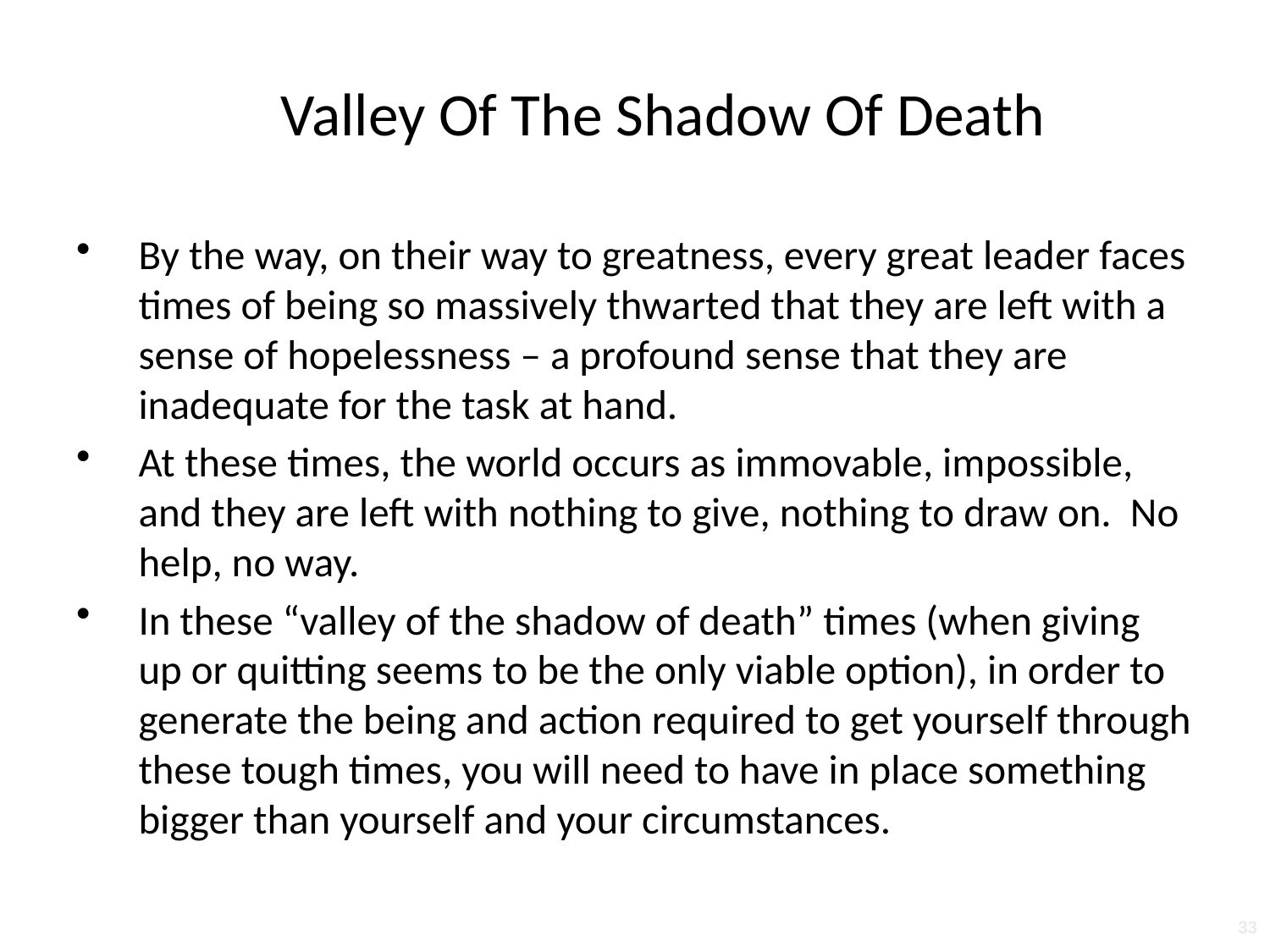

# Valley Of The Shadow Of Death
By the way, on their way to greatness, every great leader faces times of being so massively thwarted that they are left with a sense of hopelessness – a profound sense that they are inadequate for the task at hand.
At these times, the world occurs as immovable, impossible, and they are left with nothing to give, nothing to draw on.  No help, no way.
In these “valley of the shadow of death” times (when giving up or quitting seems to be the only viable option), in order to generate the being and action required to get yourself through these tough times, you will need to have in place something bigger than yourself and your circumstances.

33